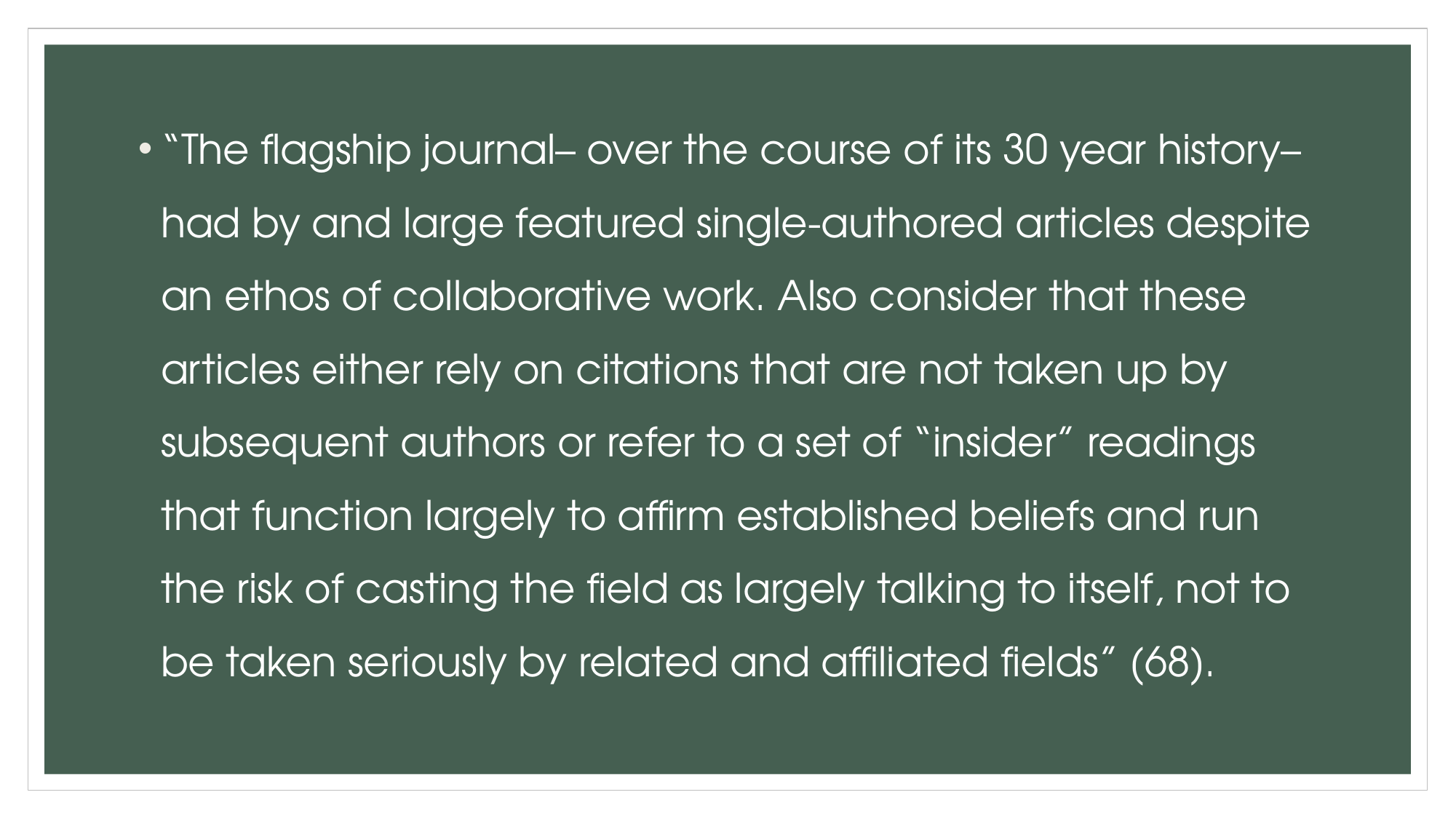

“The flagship journal– over the course of its 30 year history– had by and large featured single-authored articles despite an ethos of collaborative work. Also consider that these articles either rely on citations that are not taken up by subsequent authors or refer to a set of “insider” readings that function largely to affirm established beliefs and run the risk of casting the field as largely talking to itself, not to be taken seriously by related and affiliated fields” (68).